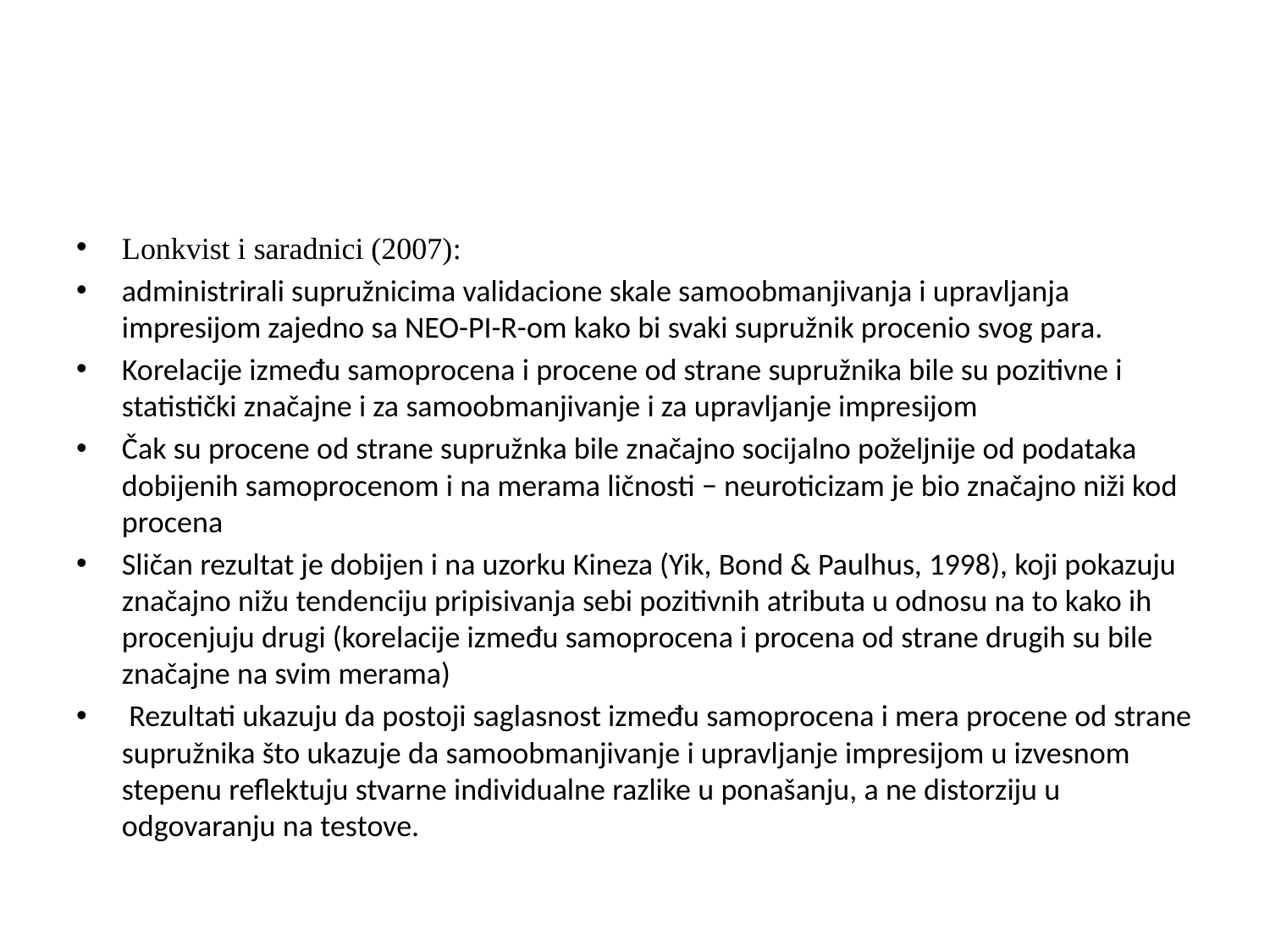

#
Lonkvist i saradnici (2007):
administrirali supružnicima validacione skale samoobmanjivanja i upravljanja impresijom zajedno sa NEO-PI-R-om kako bi svaki supružnik procenio svog para.
Korelacije između samoprocena i procene od strane supružnika bile su pozitivne i statistički značajne i za samoobmanjivanje i za upravljanje impresijom
Čak su procene od strane supružnka bile značajno socijalno poželjnije od podataka dobijenih samoprocenom i na merama ličnosti − neuroticizam je bio značajno niži kod procena
Sličan rezultat je dobijen i na uzorku Kineza (Yik, Bond & Paulhus, 1998), koji pokazuju značajno nižu tendenciju pripisivanja sebi pozitivnih atributa u odnosu na to kako ih procenjuju drugi (korelacije između samoprocena i procena od strane drugih su bile značajne na svim merama)
 Rezultati ukazuju da postoji saglasnost između samoprocena i mera procene od strane supružnika što ukazuje da samoobmanjivanje i upravljanje impresijom u izvesnom stepenu reflektuju stvarne individualne razlike u ponašanju, a ne distorziju u odgovaranju na testove.